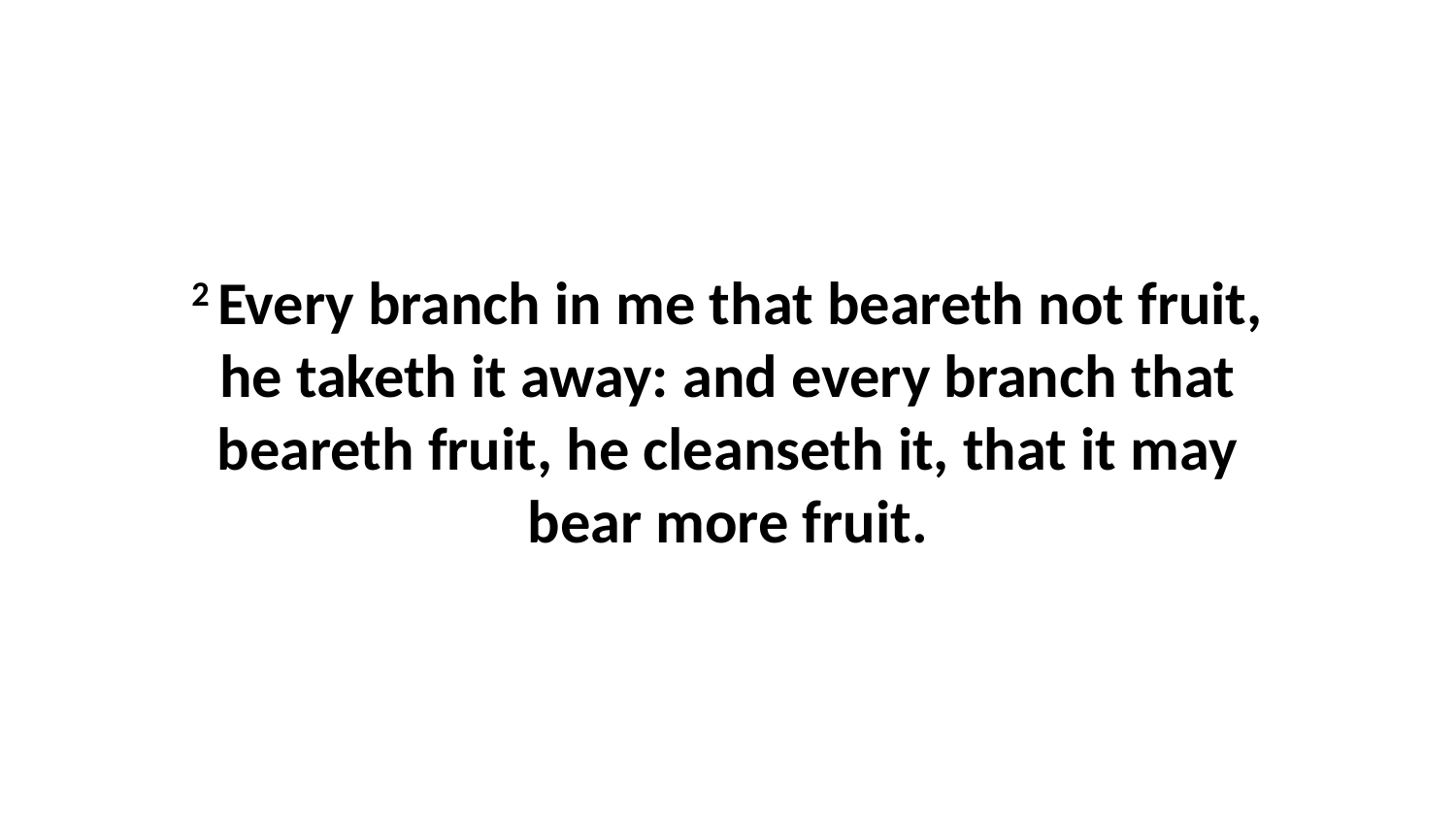

2 Every branch in me that beareth not fruit, he taketh it away: and every branch that beareth fruit, he cleanseth it, that it may bear more fruit.